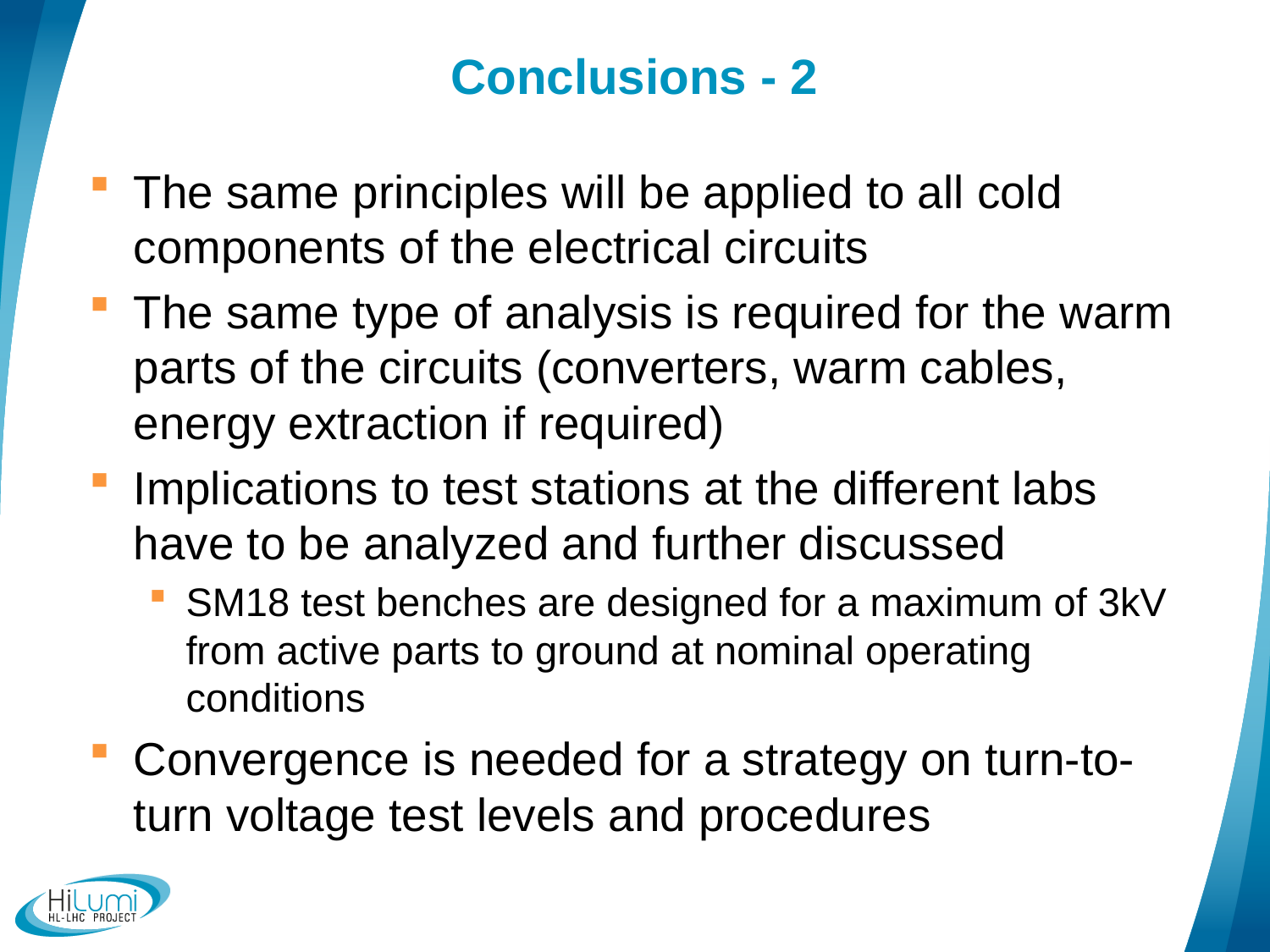

# Conclusions - 2
The same principles will be applied to all cold components of the electrical circuits
The same type of analysis is required for the warm parts of the circuits (converters, warm cables, energy extraction if required)
Implications to test stations at the different labs have to be analyzed and further discussed
SM18 test benches are designed for a maximum of 3kV from active parts to ground at nominal operating conditions
Convergence is needed for a strategy on turn-to-turn voltage test levels and procedures